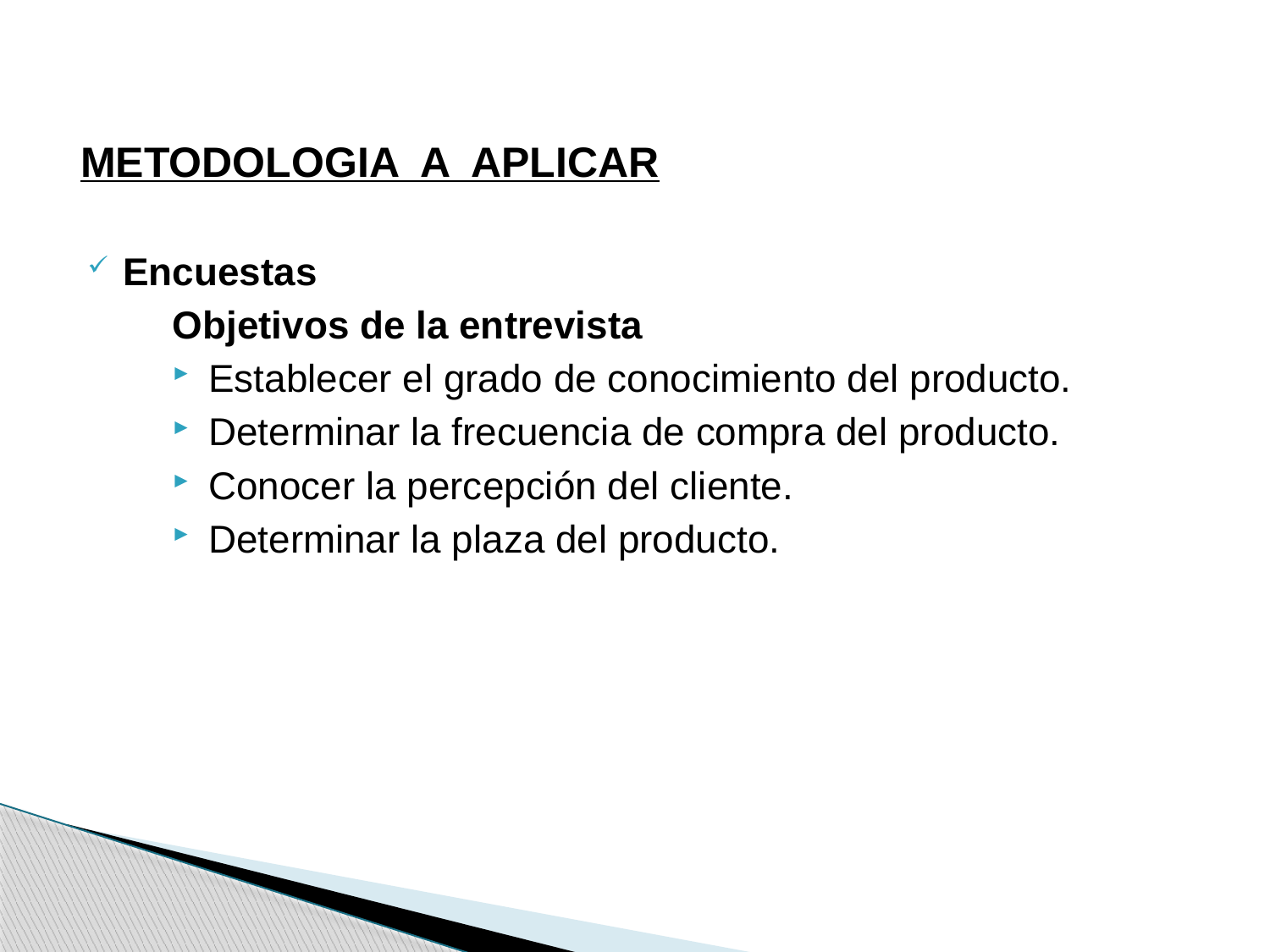

METODOLOGIA  A  APLICAR

Encuestas
Objetivos de la entrevista
Establecer el grado de conocimiento del producto.
Determinar la frecuencia de compra del producto.
Conocer la percepción del cliente.
Determinar la plaza del producto.